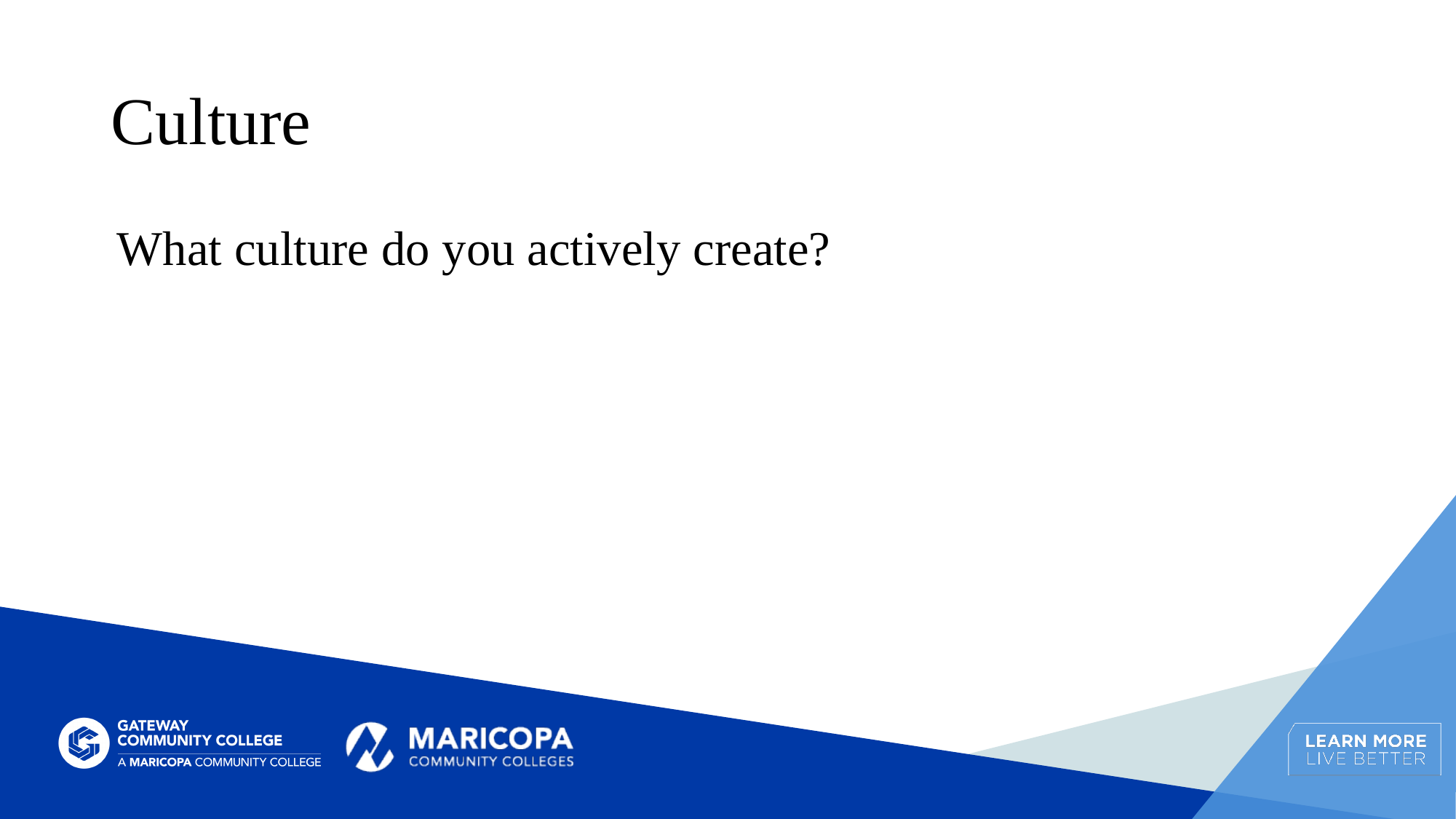

# Culture
What culture do you actively create?